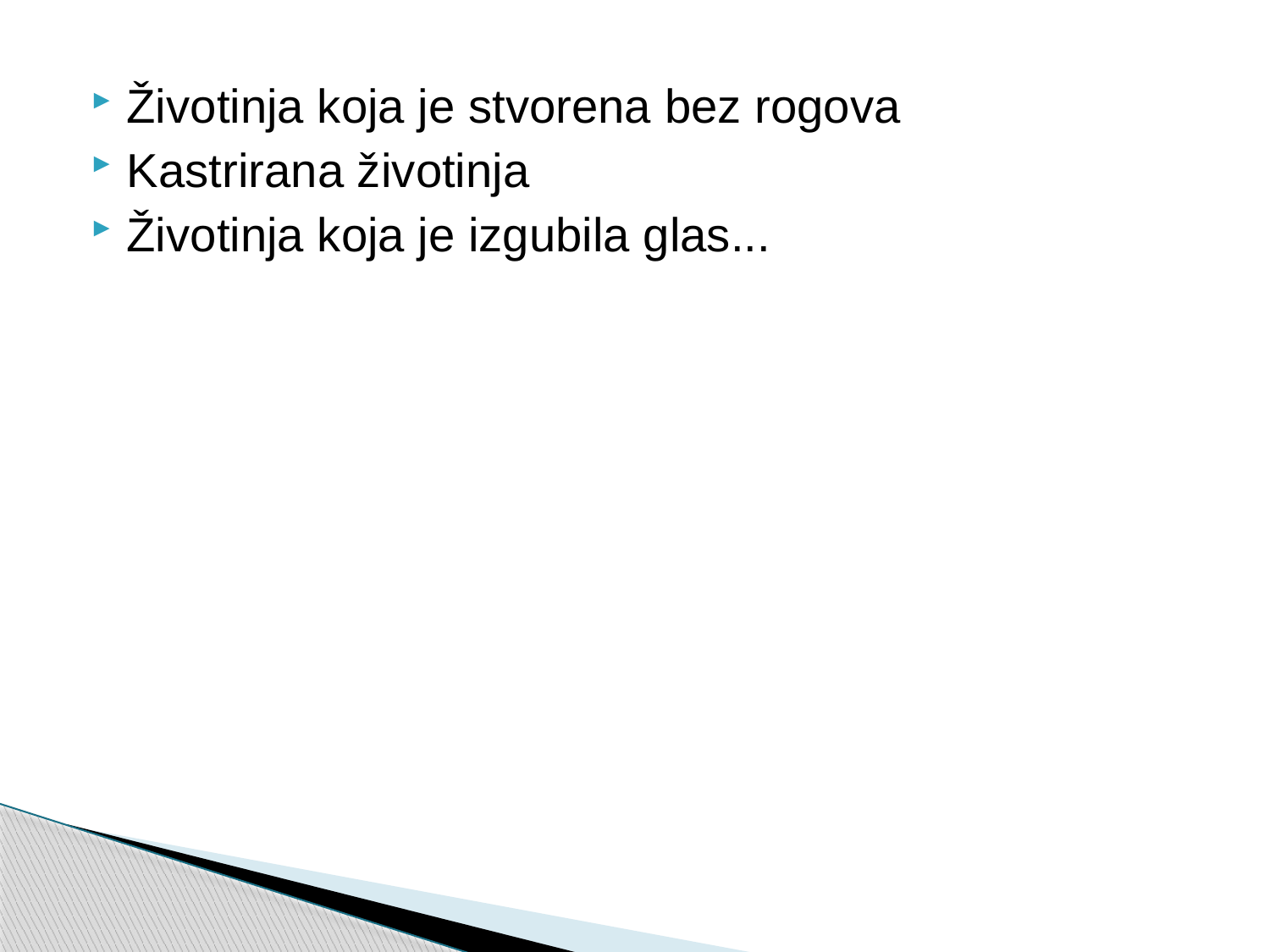

Životinja koja je stvorena bez rogova
Kastrirana životinja
Životinja koja je izgubila glas...